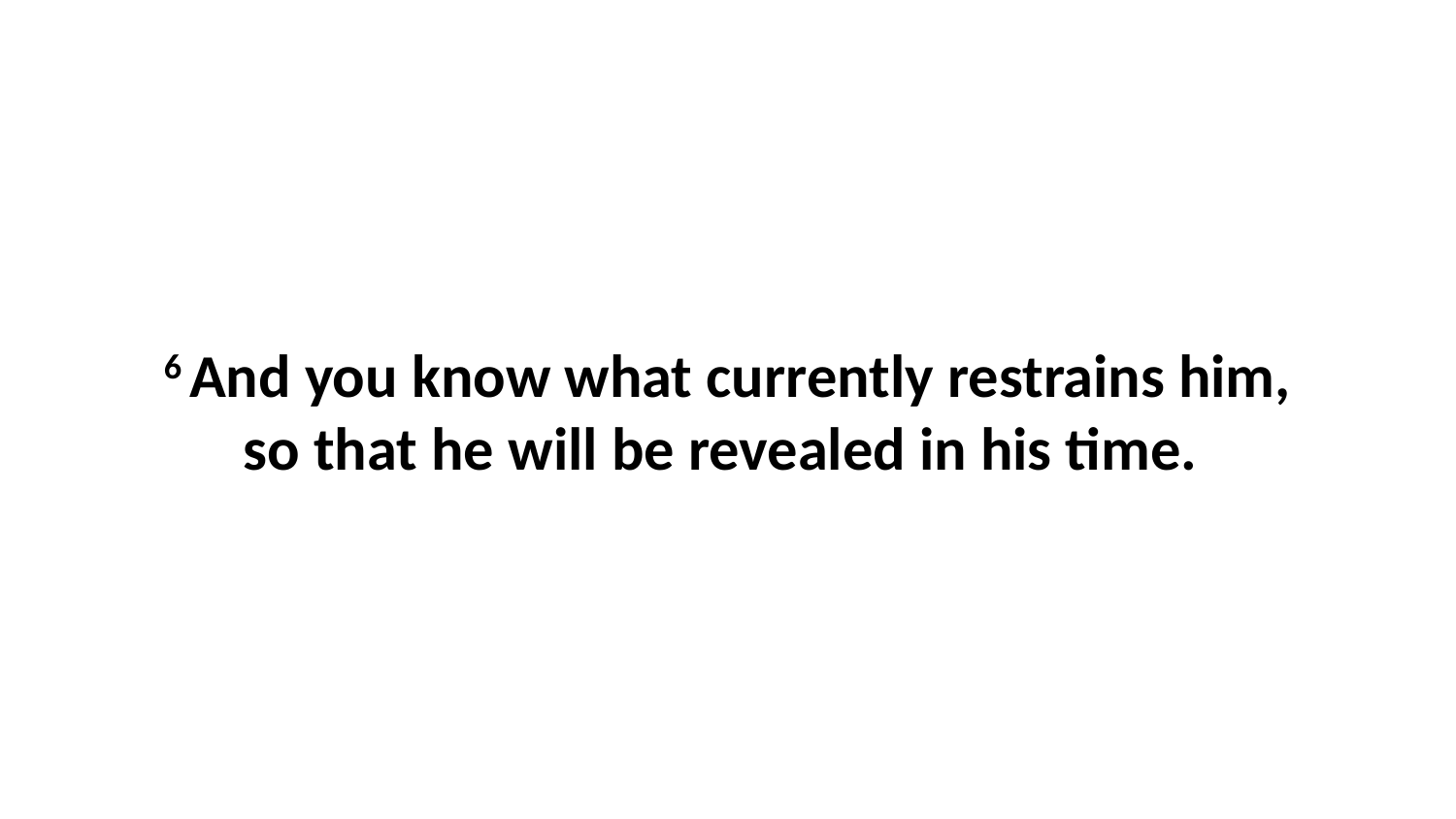

6 And you know what currently restrains him, so that he will be revealed in his time.